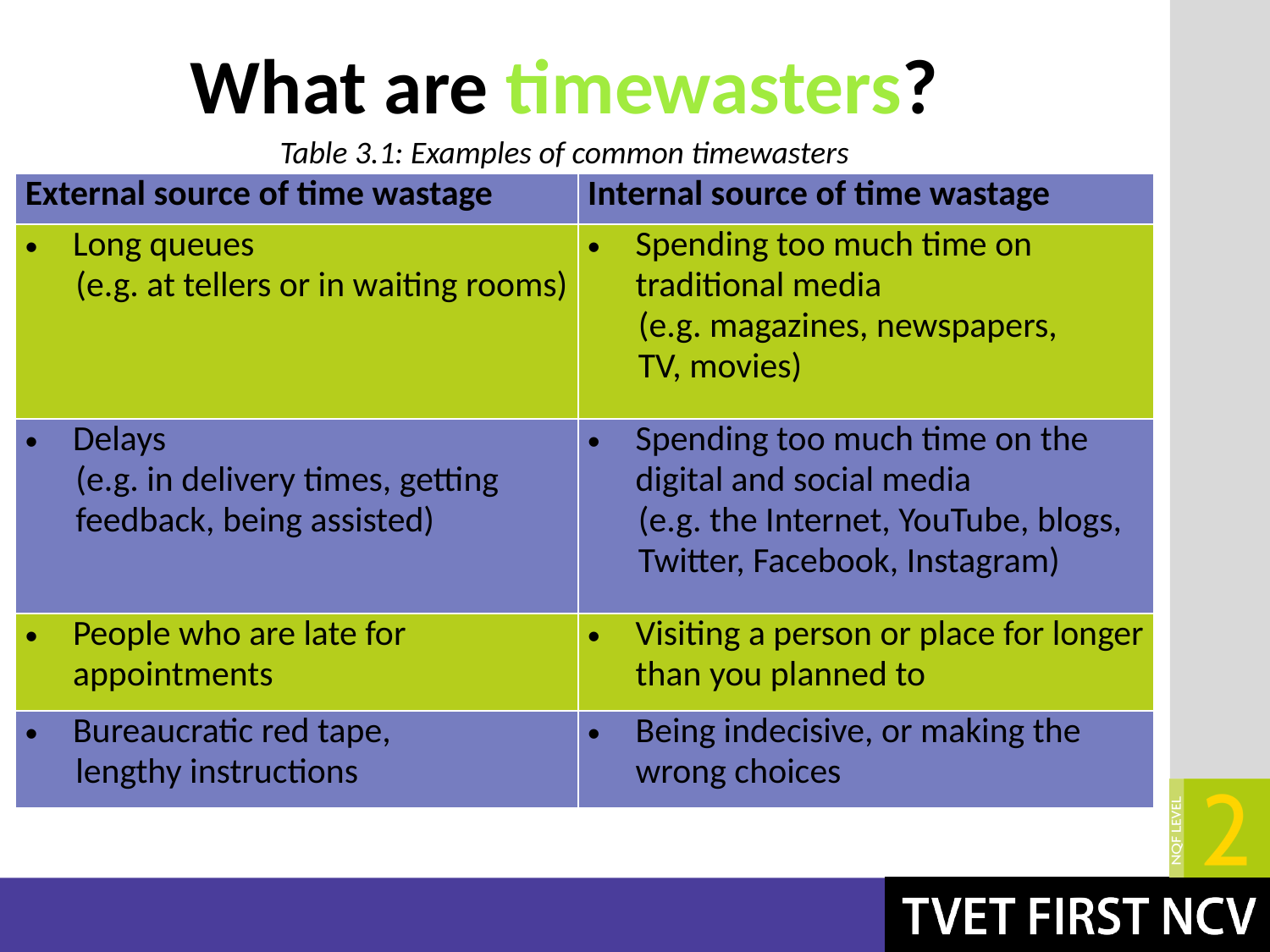

What are timewasters?
# Table 3.1: Examples of common timewasters
| External source of time wastage | Internal source of time wastage |
| --- | --- |
| Long queues (e.g. at tellers or in waiting rooms) | Spending too much time on traditional media (e.g. magazines, newspapers, TV, movies) |
| Delays (e.g. in delivery times, getting feedback, being assisted) | Spending too much time on the digital and social media (e.g. the Internet, YouTube, blogs, Twitter, Facebook, Instagram) |
| People who are late for appointments | Visiting a person or place for longer than you planned to |
| Bureaucratic red tape, lengthy instructions | Being indecisive, or making the wrong choices |